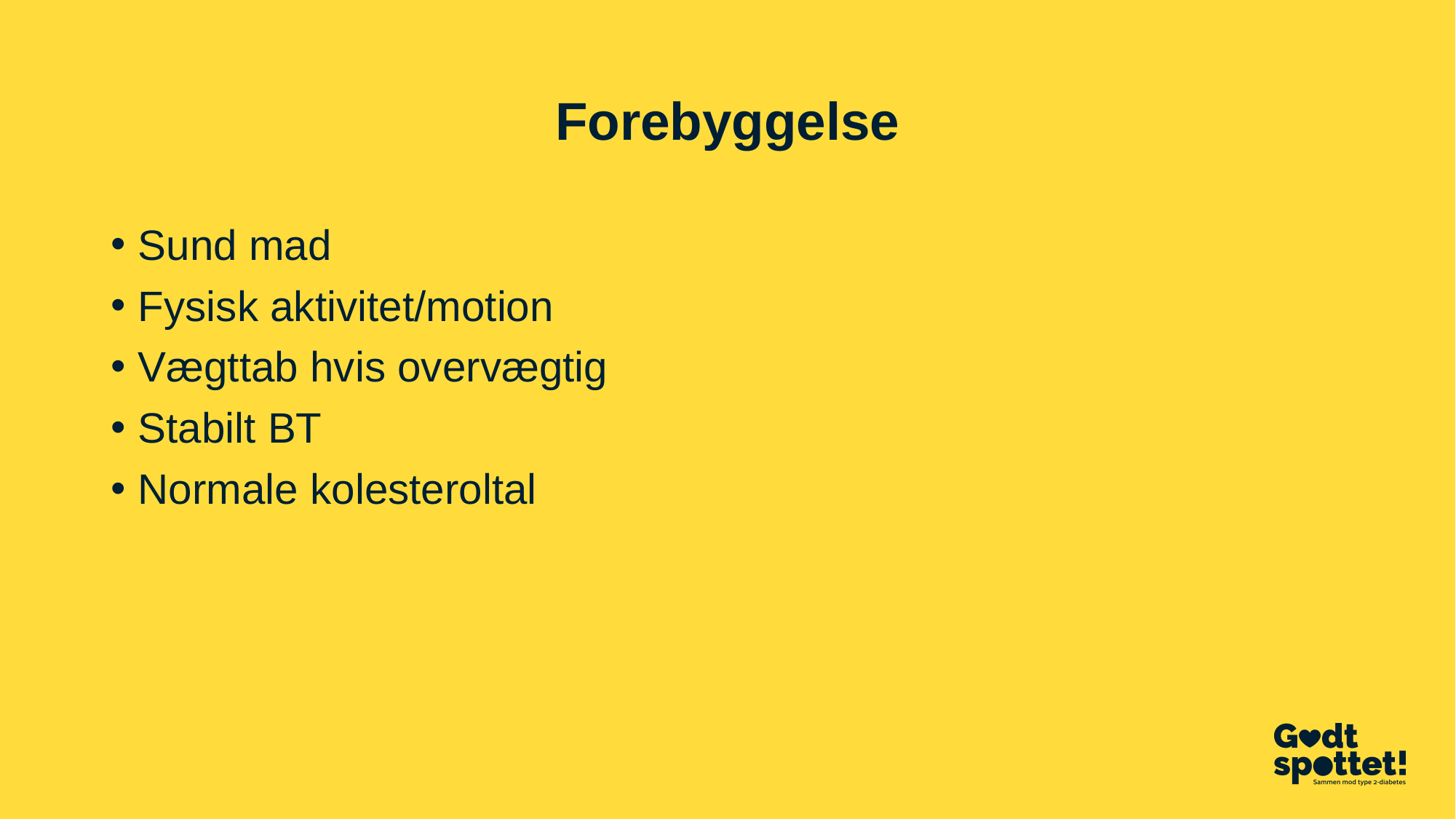

# Forebyggelse
Sund mad
Fysisk aktivitet/motion
Vægttab hvis overvægtig
Stabilt BT
Normale kolesteroltal